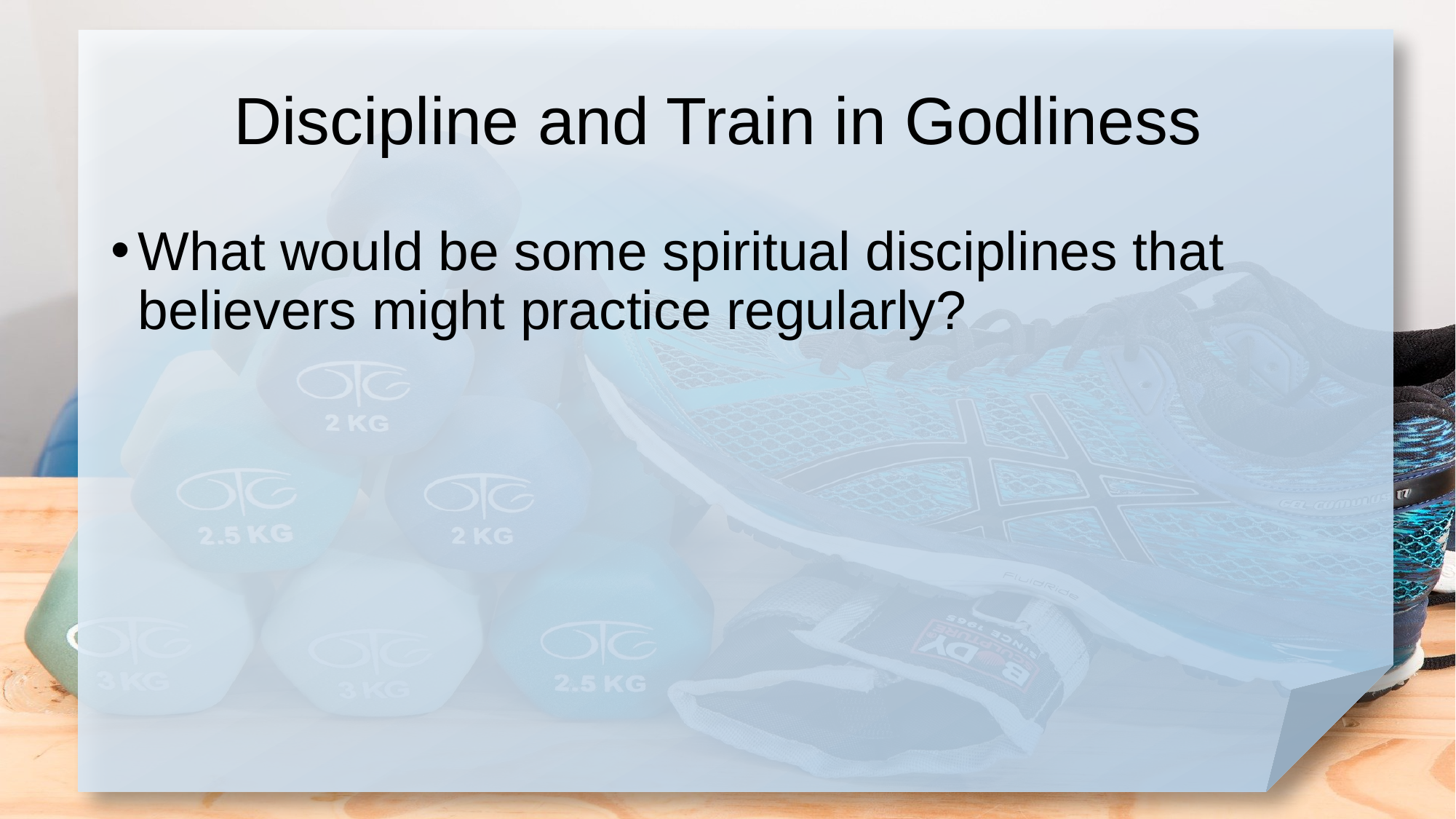

# Discipline and Train in Godliness
What would be some spiritual disciplines that believers might practice regularly?